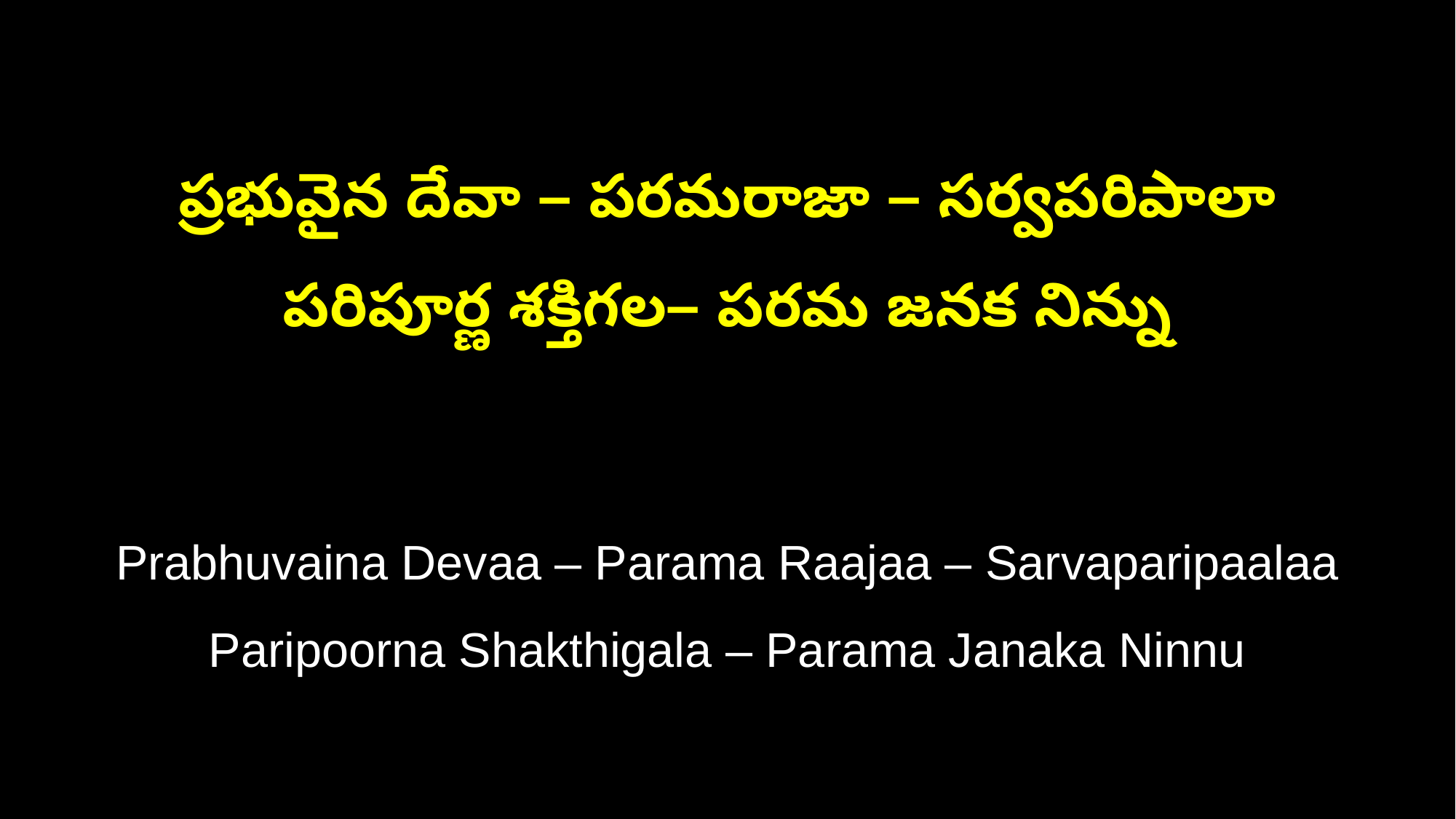

ప్రభువైన దేవా – పరమరాజా – సర్వపరిపాలా
పరిపూర్ణ శక్తిగల– పరమ జనక నిన్ను
Prabhuvaina Devaa – Parama Raajaa – Sarvaparipaalaa
Paripoorna Shakthigala – Parama Janaka Ninnu